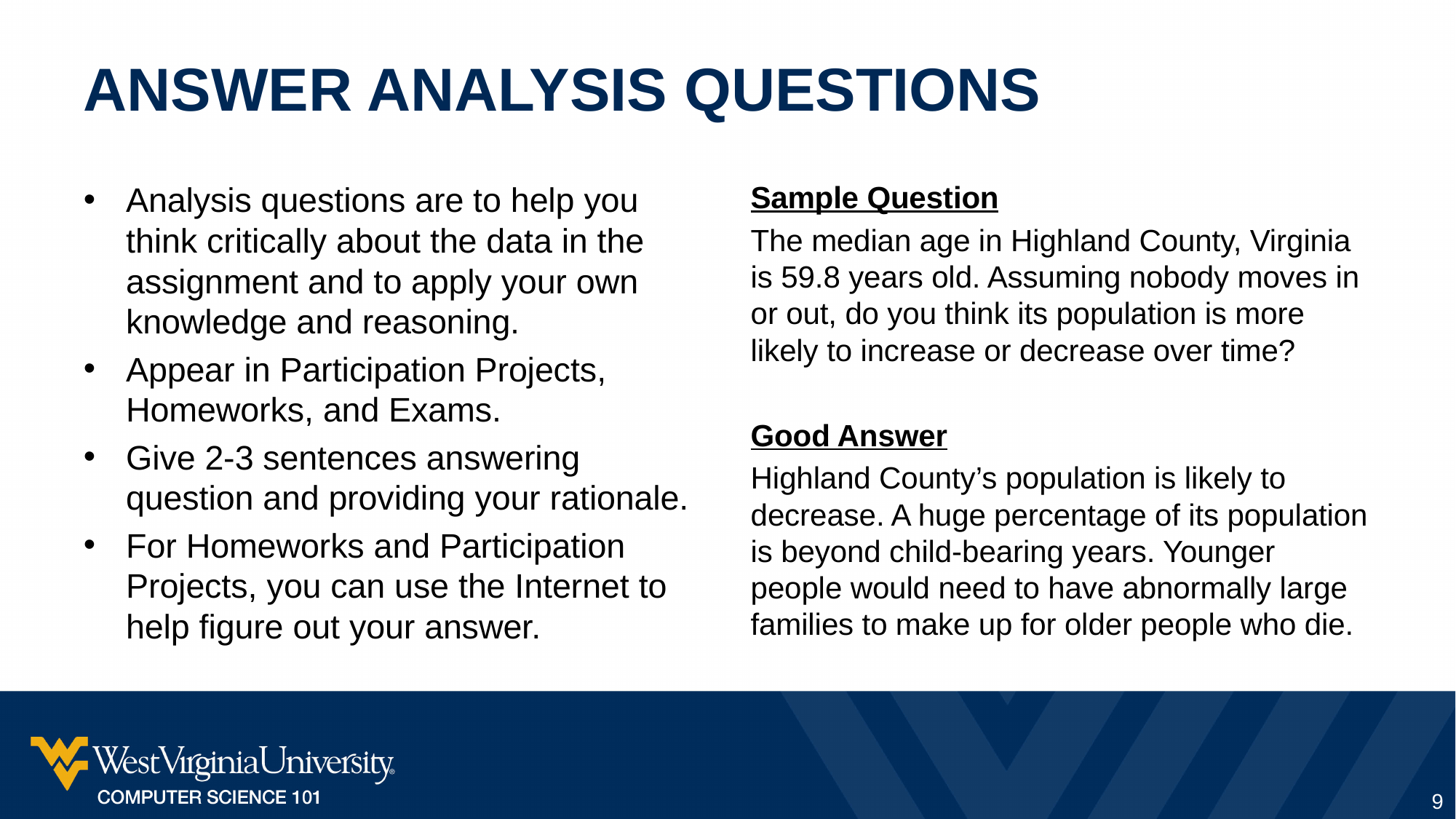

# Answer Analysis Questions
Analysis questions are to help you think critically about the data in the assignment and to apply your own knowledge and reasoning.
Appear in Participation Projects, Homeworks, and Exams.
Give 2-3 sentences answering question and providing your rationale.
For Homeworks and Participation Projects, you can use the Internet to help figure out your answer.
Sample Question
The median age in Highland County, Virginia is 59.8 years old. Assuming nobody moves in or out, do you think its population is more likely to increase or decrease over time?

Good Answer
Highland County’s population is likely to decrease. A huge percentage of its population is beyond child-bearing years. Younger people would need to have abnormally large families to make up for older people who die.
9